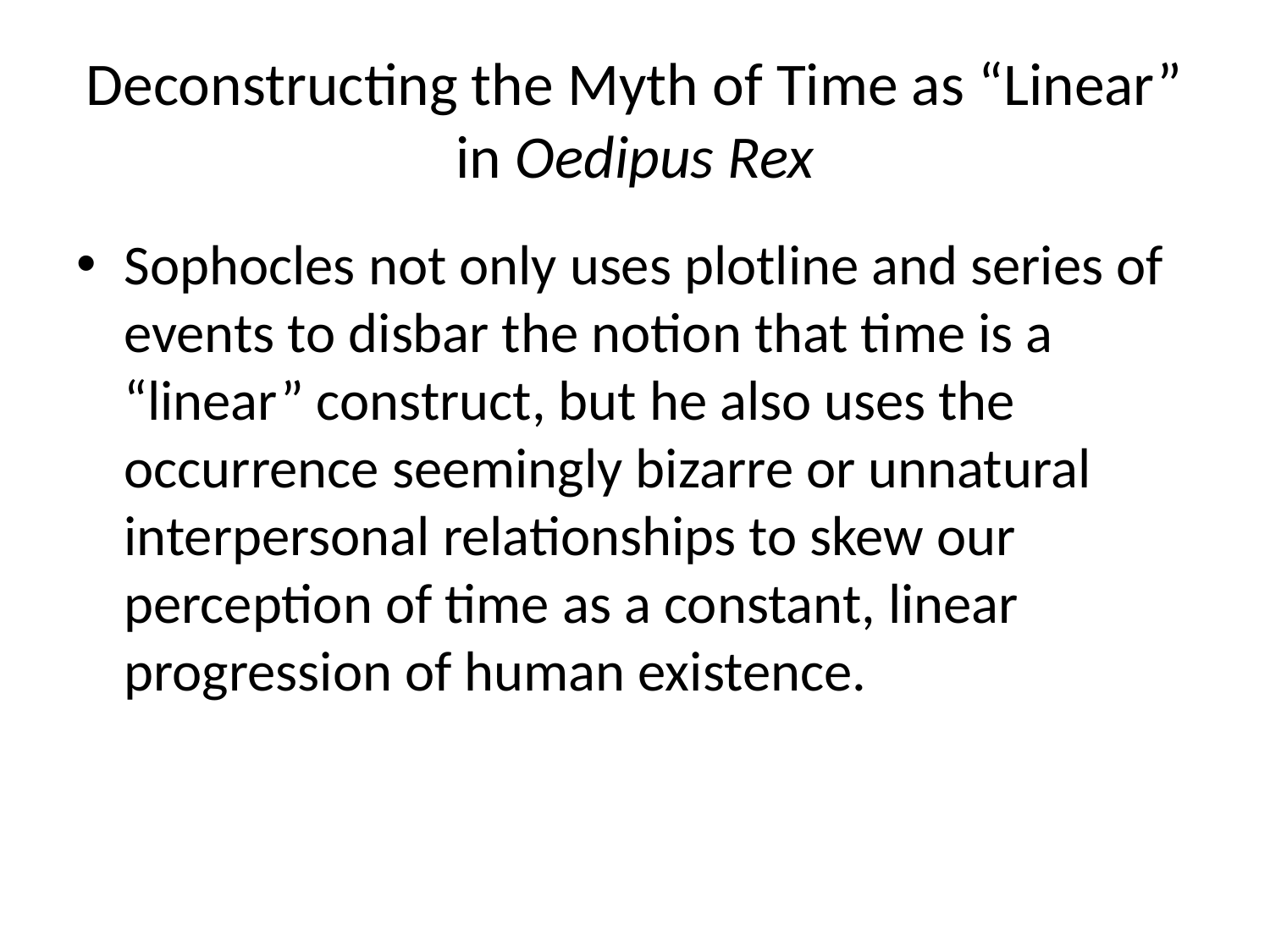

# Deconstructing the Myth of Time as “Linear” in Oedipus Rex
Sophocles not only uses plotline and series of events to disbar the notion that time is a “linear” construct, but he also uses the occurrence seemingly bizarre or unnatural interpersonal relationships to skew our perception of time as a constant, linear progression of human existence.